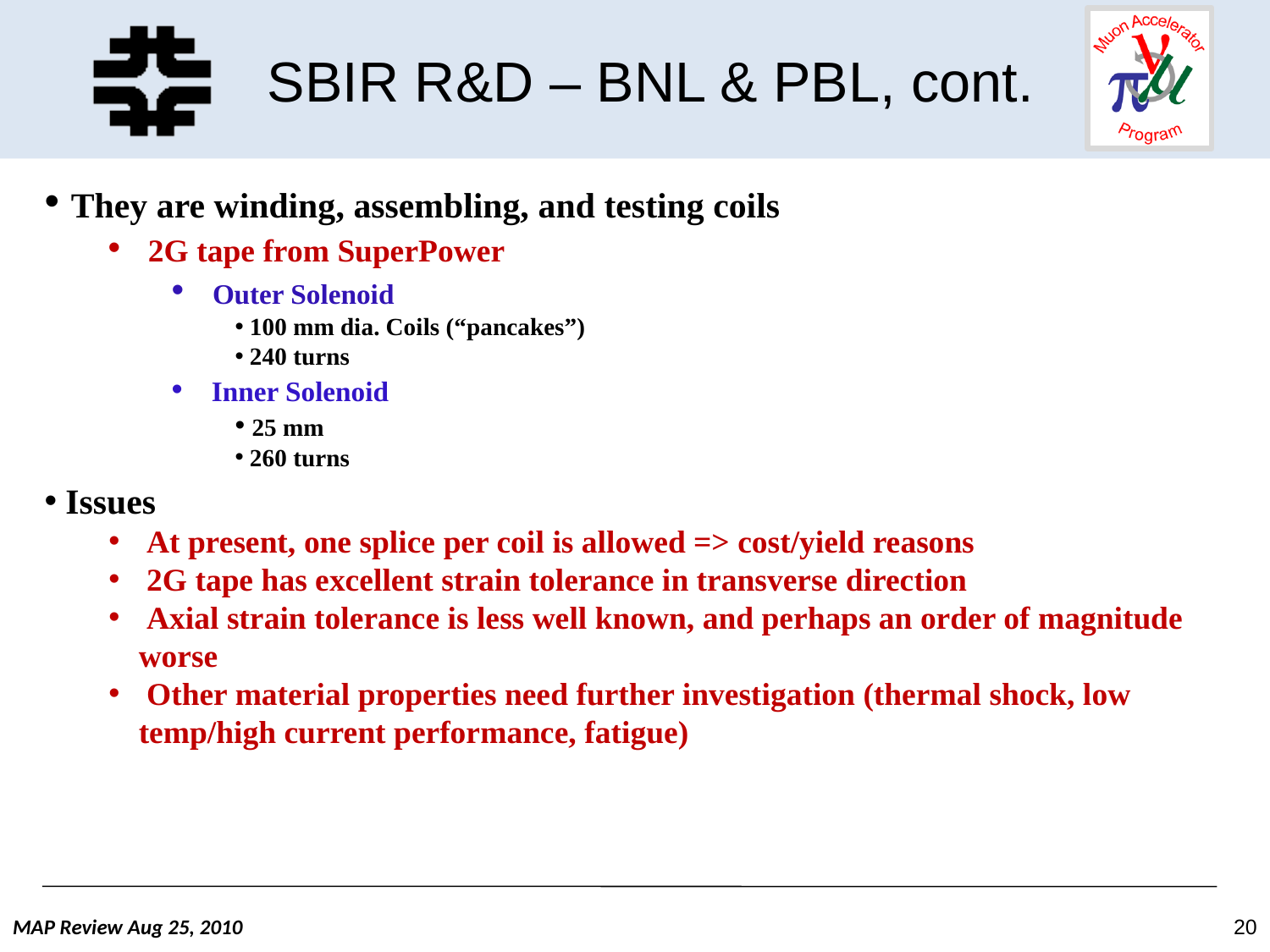

# SBIR R&D – BNL & PBL, cont.
 They are winding, assembling, and testing coils
 2G tape from SuperPower
 Outer Solenoid
 100 mm dia. Coils (“pancakes”)
 240 turns
 Inner Solenoid
 25 mm
 260 turns
 Issues
 At present, one splice per coil is allowed => cost/yield reasons
 2G tape has excellent strain tolerance in transverse direction
 Axial strain tolerance is less well known, and perhaps an order of magnitude worse
 Other material properties need further investigation (thermal shock, low temp/high current performance, fatigue)
MAP Review Aug 25, 2010
20